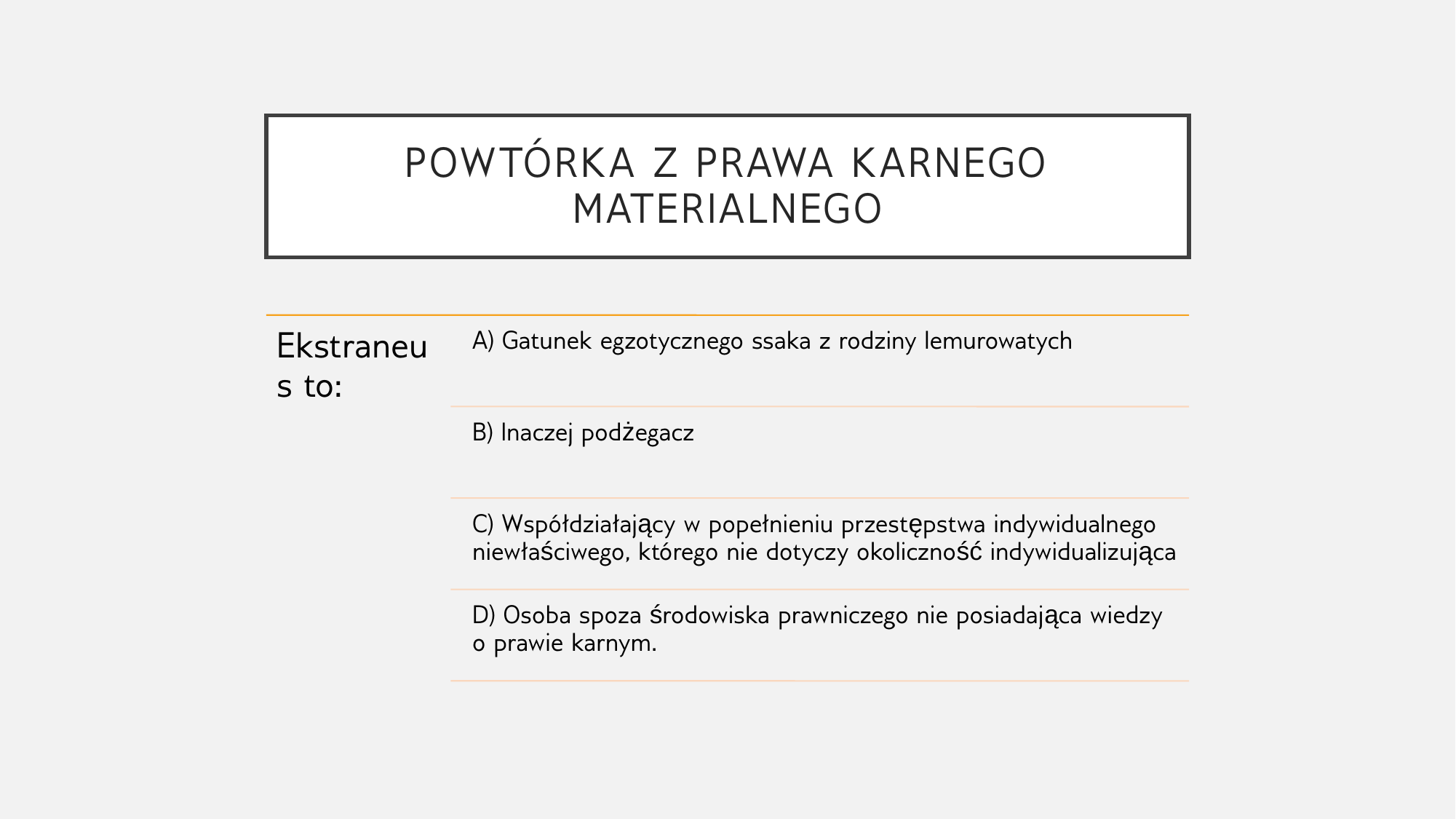

# Powtórka z prawa karnego materialnego
Ekstraneus to:
A) Gatunek egzotycznego ssaka z rodziny lemurowatych
B) Inaczej podżegacz
C) Współdziałający w popełnieniu przestępstwa indywidualnego niewłaściwego, którego nie dotyczy okoliczność indywidualizująca
D) Osoba spoza środowiska prawniczego nie posiadająca wiedzy o prawie karnym.